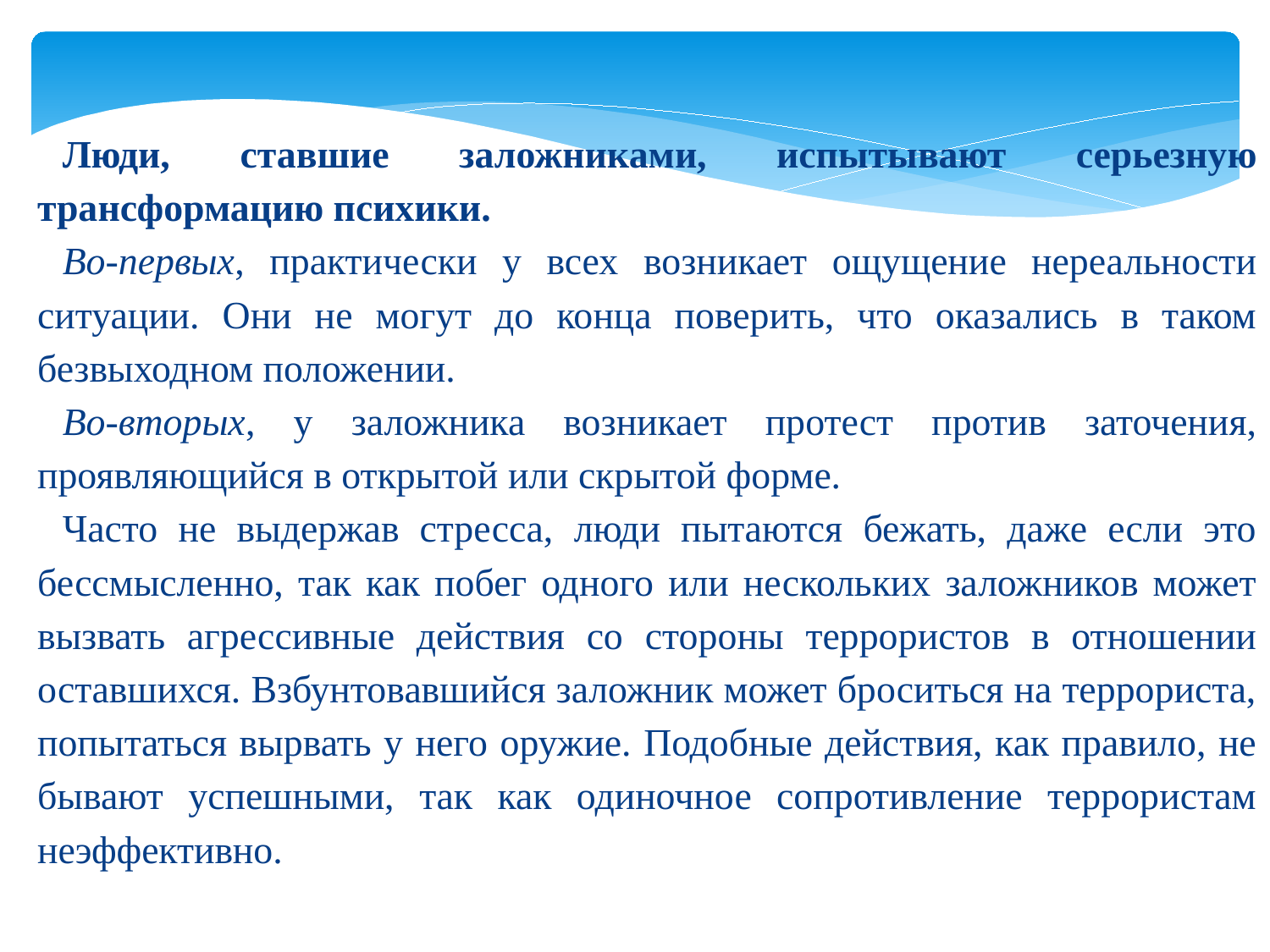

Люди, ставшие заложниками, испытывают серьезную трансформацию психики.
Во-первых, практически у всех возникает ощущение нереальности ситуации. Они не могут до конца поверить, что оказались в таком безвыходном положении.
Во-вторых, у заложника возникает протест против заточения, проявляющийся в открытой или скрытой форме.
Часто не выдержав стресса, люди пытаются бежать, даже если это бессмысленно, так как побег одного или нескольких заложников может вызвать агрессивные действия со стороны террористов в отношении оставшихся. Взбунтовавшийся заложник может броситься на террориста, попытаться вырвать у него оружие. Подобные действия, как правило, не бывают успешными, так как одиночное сопротивление террористам неэффективно.